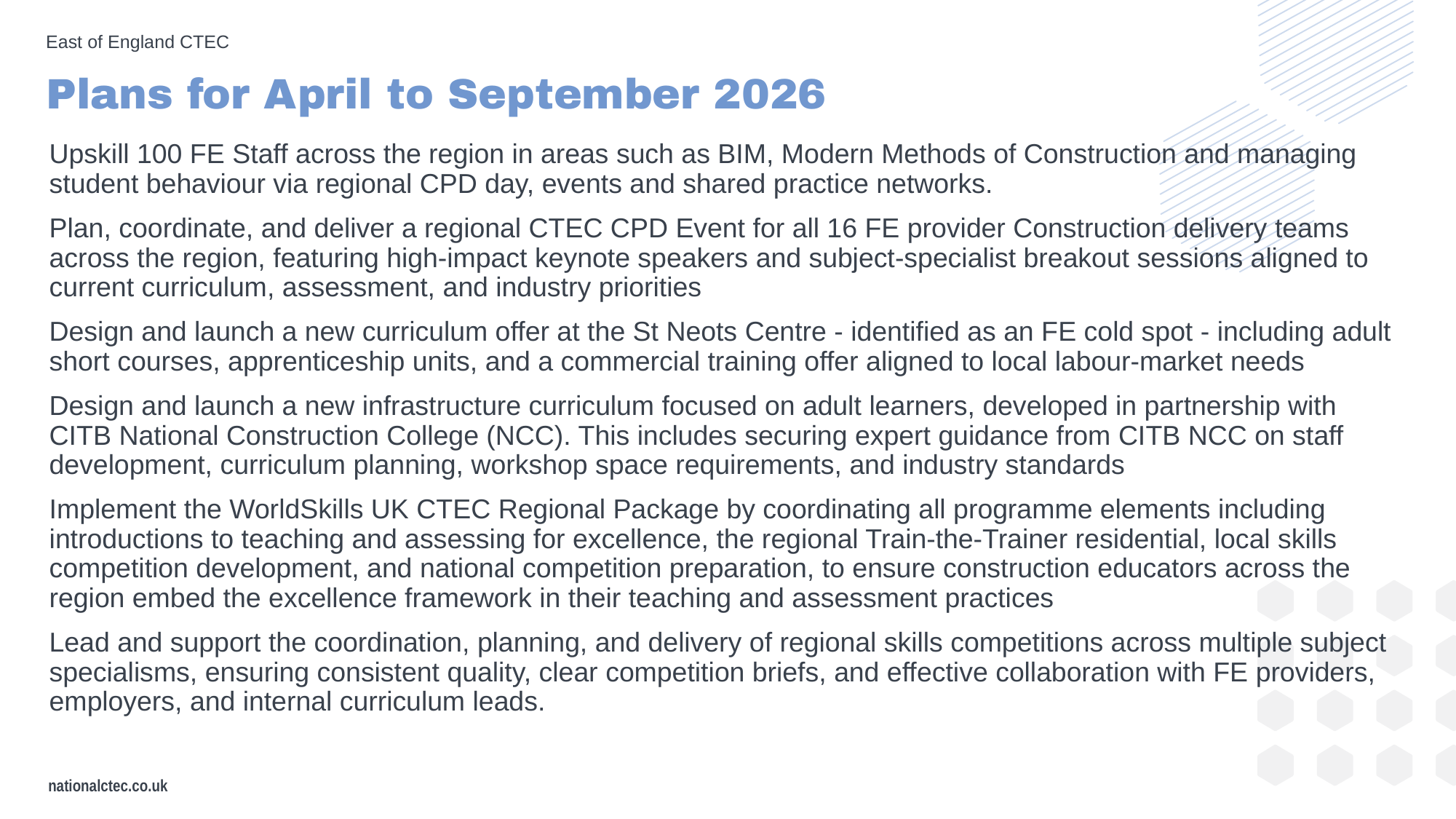

East of England CTEC
Plans for April to September 2026
Upskill 100 FE Staff across the region in areas such as BIM, Modern Methods of Construction and managing student behaviour via regional CPD day, events and shared practice networks.
Plan, coordinate, and deliver a regional CTEC CPD Event for all 16 FE provider Construction delivery teams across the region, featuring high‑impact keynote speakers and subject‑specialist breakout sessions aligned to current curriculum, assessment, and industry priorities
Design and launch a new curriculum offer at the St Neots Centre - identified as an FE cold spot - including adult short courses, apprenticeship units, and a commercial training offer aligned to local labour‑market needs
Design and launch a new infrastructure curriculum focused on adult learners, developed in partnership with CITB National Construction College (NCC). This includes securing expert guidance from CITB NCC on staff development, curriculum planning, workshop space requirements, and industry standards
Implement the WorldSkills UK CTEC Regional Package by coordinating all programme elements including introductions to teaching and assessing for excellence, the regional Train‑the‑Trainer residential, local skills competition development, and national competition preparation, to ensure construction educators across the region embed the excellence framework in their teaching and assessment practices
Lead and support the coordination, planning, and delivery of regional skills competitions across multiple subject specialisms, ensuring consistent quality, clear competition briefs, and effective collaboration with FE providers, employers, and internal curriculum leads.